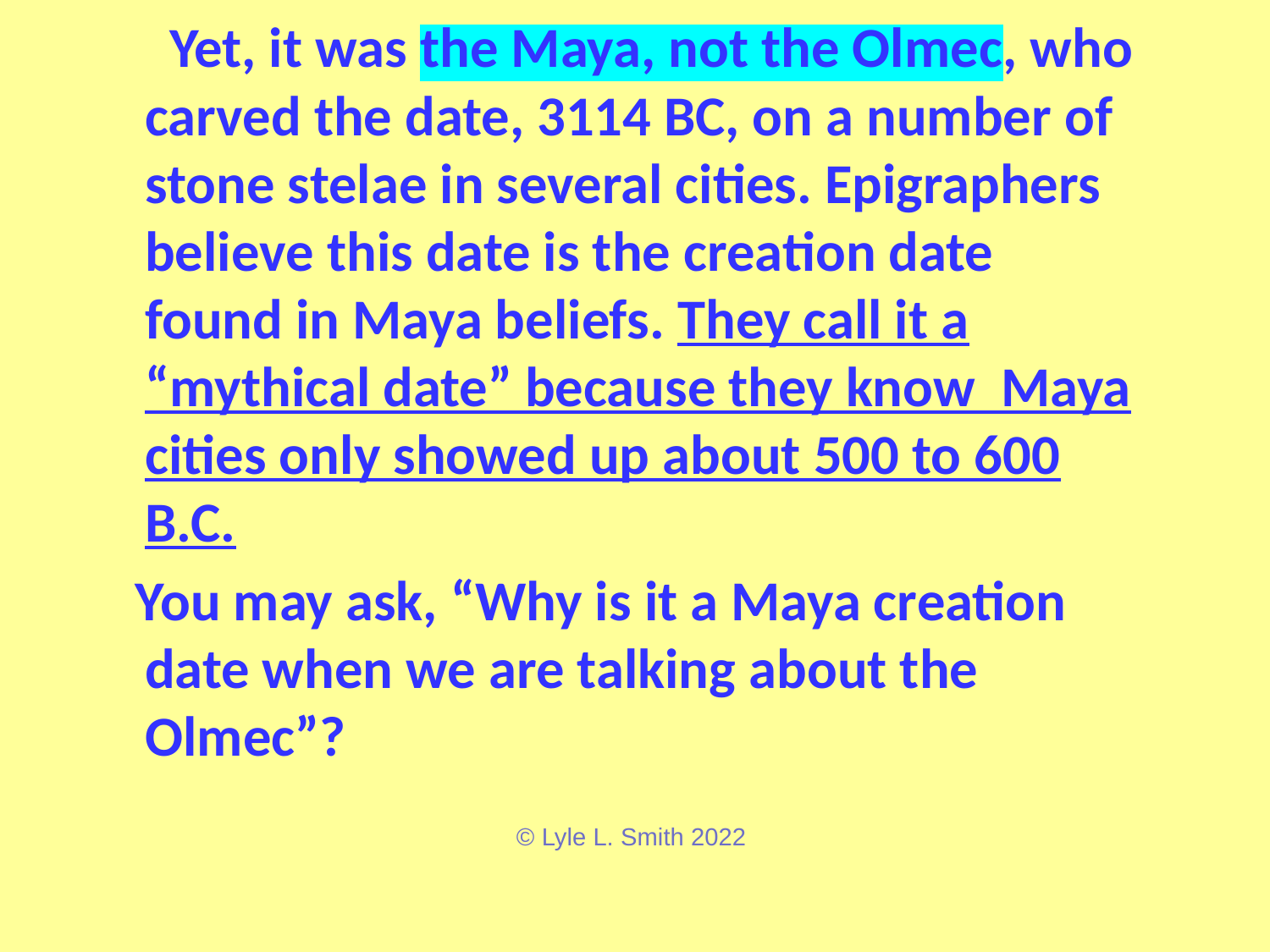

Yet, it was the Maya, not the Olmec, who carved the date, 3114 BC, on a number of stone stelae in several cities. Epigraphers believe this date is the creation date found in Maya beliefs. They call it a “mythical date” because they know  Maya cities only showed up about 500 to 600 B.C.
   You may ask, “Why is it a Maya creation date when we are talking about the Olmec”?

© Lyle L. Smith 2022